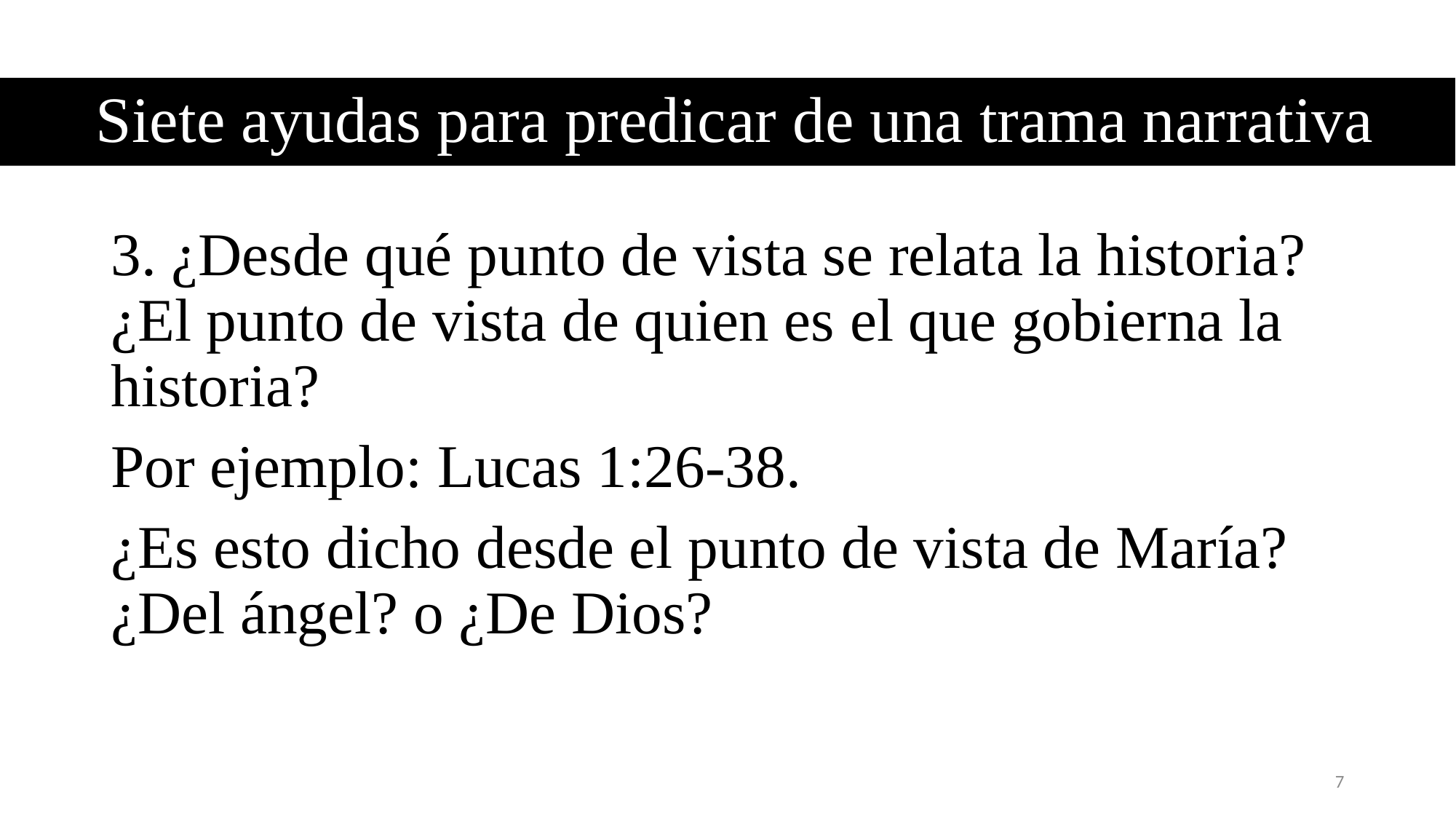

# Siete ayudas para predicar de una trama narrativa

3. ¿Desde qué punto de vista se relata la historia? ¿El punto de vista de quien es el que gobierna la historia?
Por ejemplo: Lucas 1:26-38.
¿Es esto dicho desde el punto de vista de María? ¿Del ángel? o ¿De Dios?

7